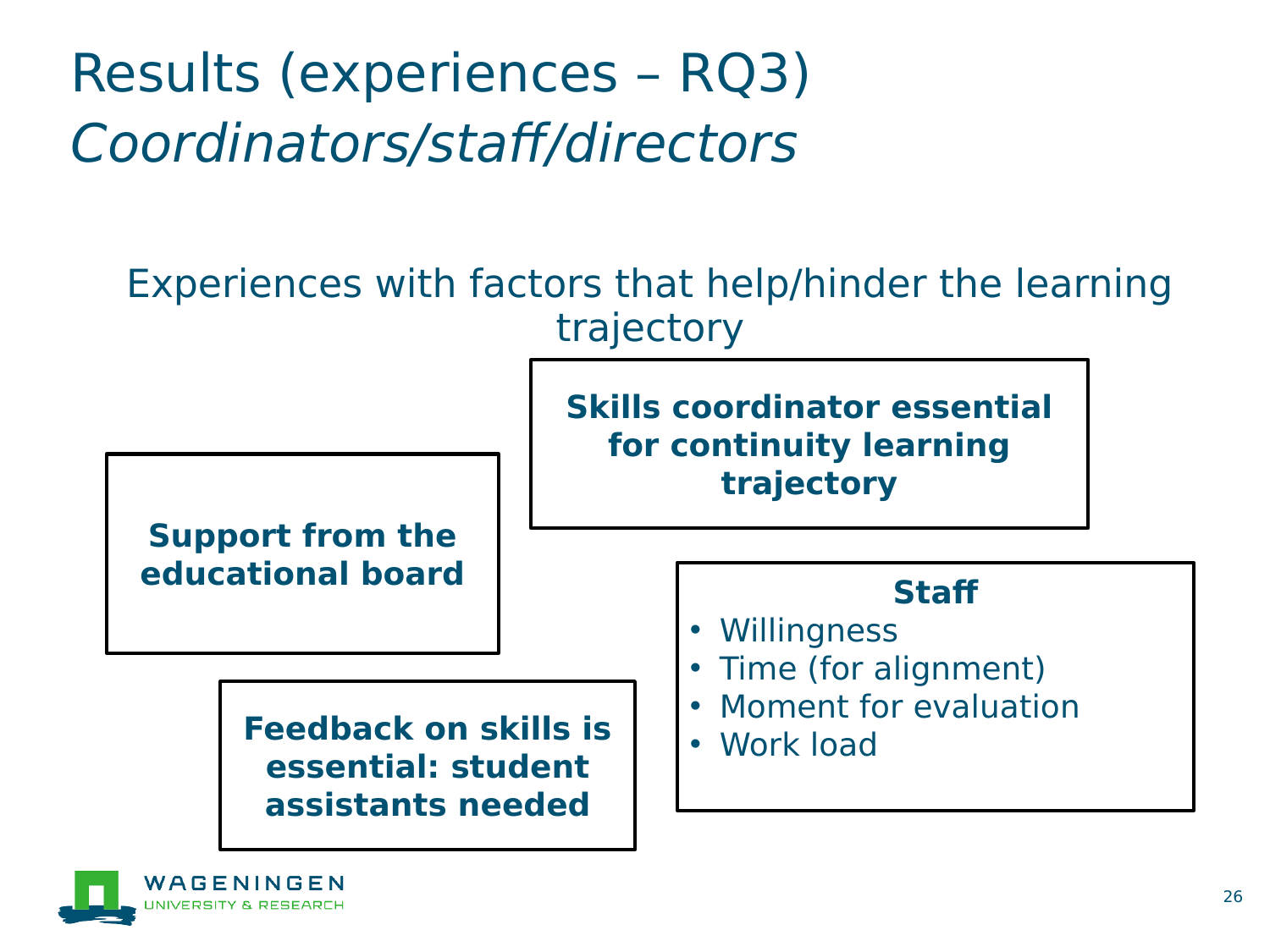

# Results (experiences – RQ3) Coordinators/staff/directors
Experiences with factors that help/hinder the learning trajectory
Skills coordinator essential for continuity learning trajectory
Support from the educational board
Staff
Willingness
Time (for alignment)
Moment for evaluation
Work load

Feedback on skills is essential: student assistants needed
26